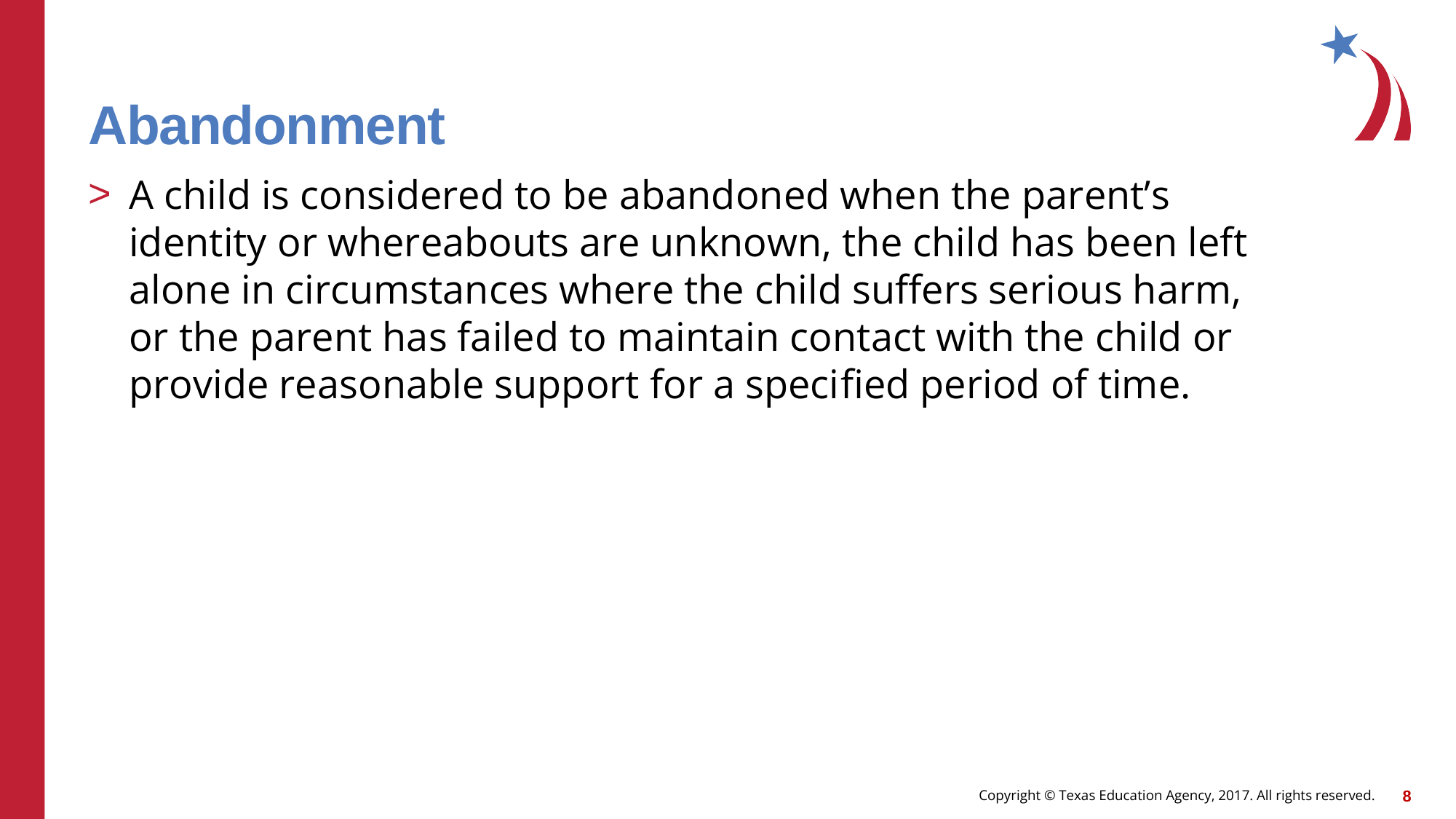

Abandonment
A child is considered to be abandoned when the parent’s identity or whereabouts are unknown, the child has been left alone in circumstances where the child suffers serious harm, or the parent has failed to maintain contact with the child or provide reasonable support for a speciﬁed period of time.